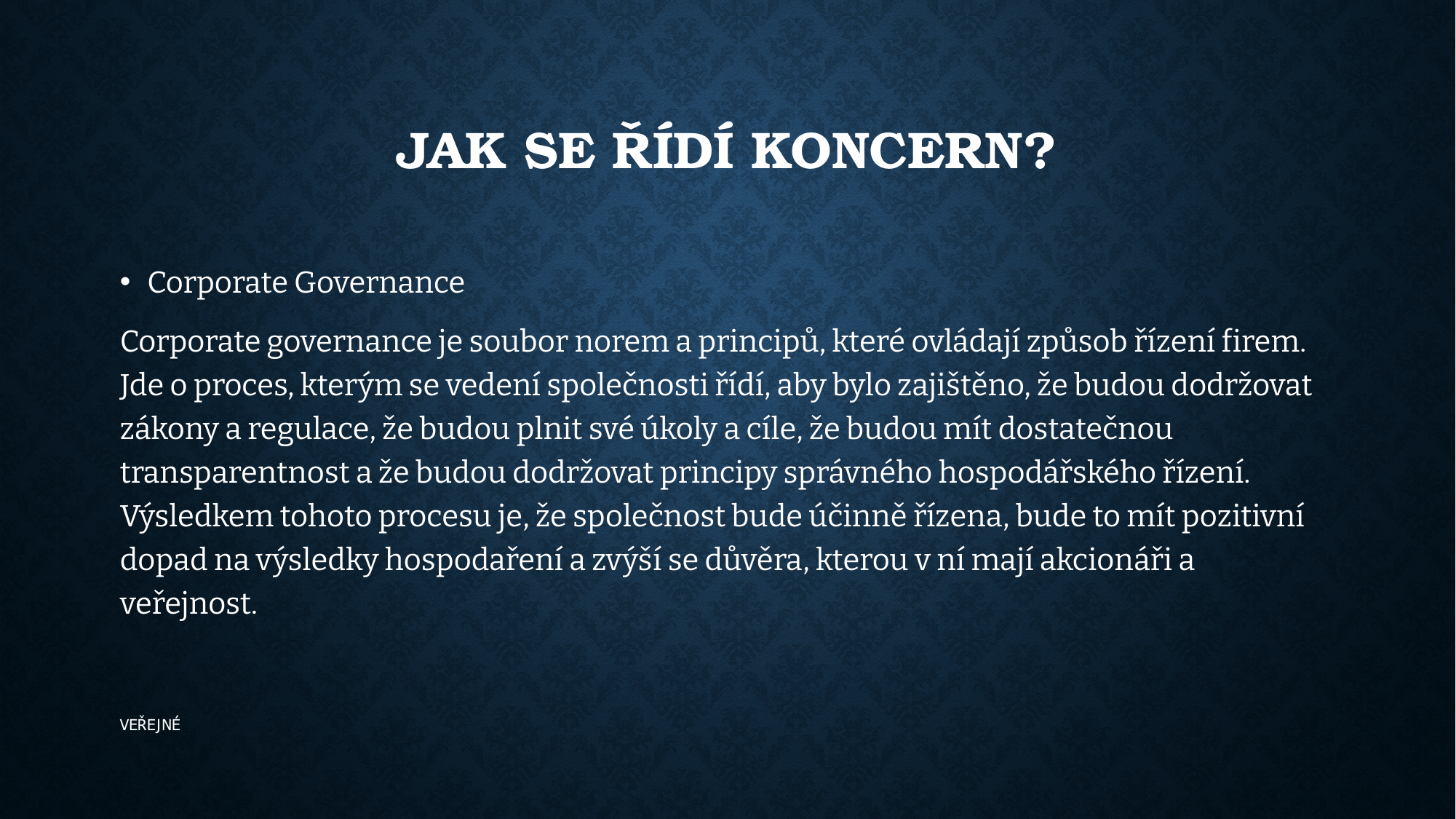

# Jak se řídí koncern?
Corporate Governance
Corporate governance je soubor norem a principů, které ovládají způsob řízení firem. Jde o proces, kterým se vedení společnosti řídí, aby bylo zajištěno, že budou dodržovat zákony a regulace, že budou plnit své úkoly a cíle, že budou mít dostatečnou transparentnost a že budou dodržovat principy správného hospodářského řízení. Výsledkem tohoto procesu je, že společnost bude účinně řízena, bude to mít pozitivní dopad na výsledky hospodaření a zvýší se důvěra, kterou v ní mají akcionáři a veřejnost.
​﻿VEŘEJNÉ﻿​